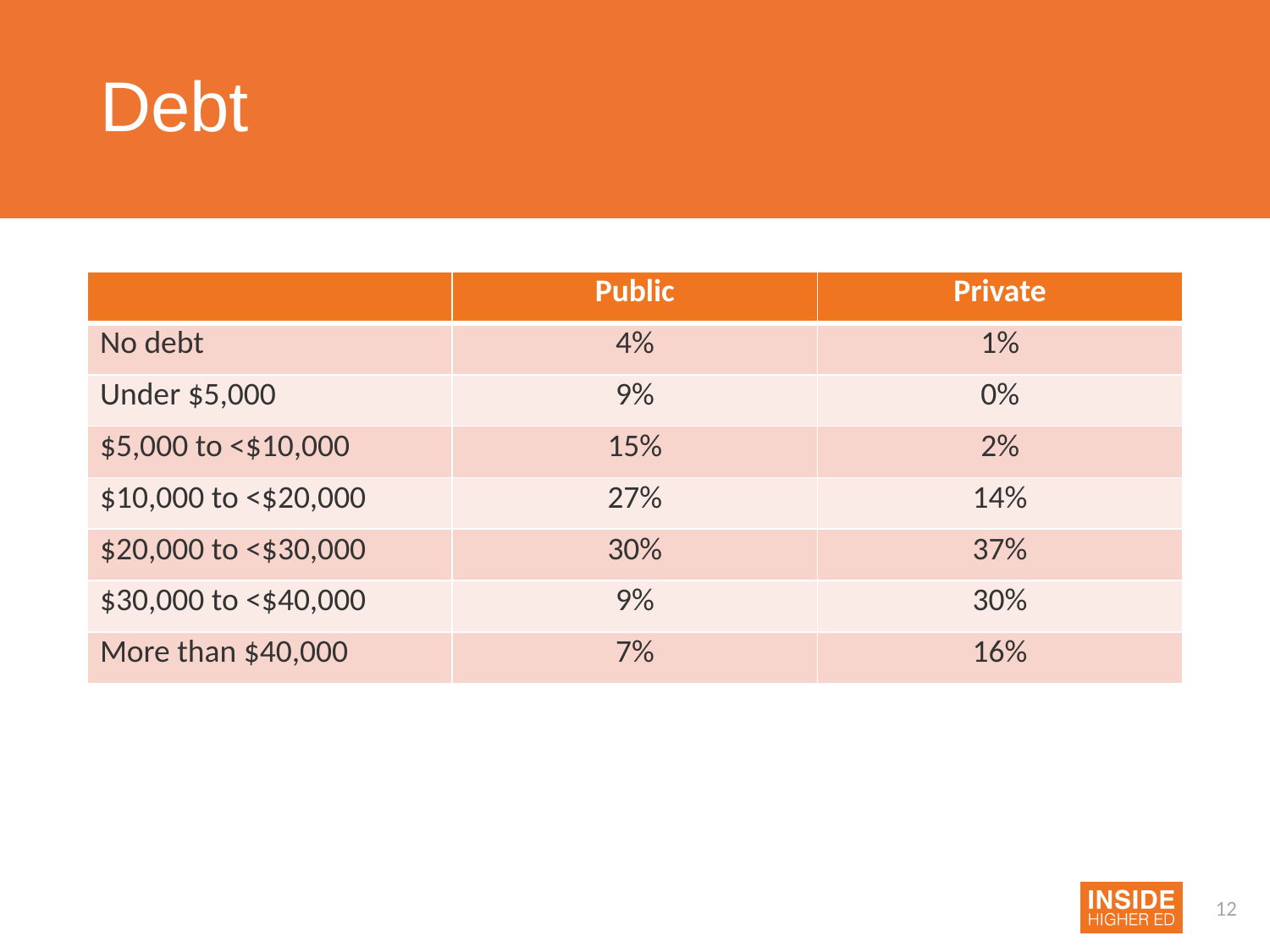

# Debt
|  | Public | Private |
| --- | --- | --- |
| No debt | 4% | 1% |
| Under $5,000 | 9% | 0% |
| $5,000 to <$10,000 | 15% | 2% |
| $10,000 to <$20,000 | 27% | 14% |
| $20,000 to <$30,000 | 30% | 37% |
| $30,000 to <$40,000 | 9% | 30% |
| More than $40,000 | 7% | 16% |